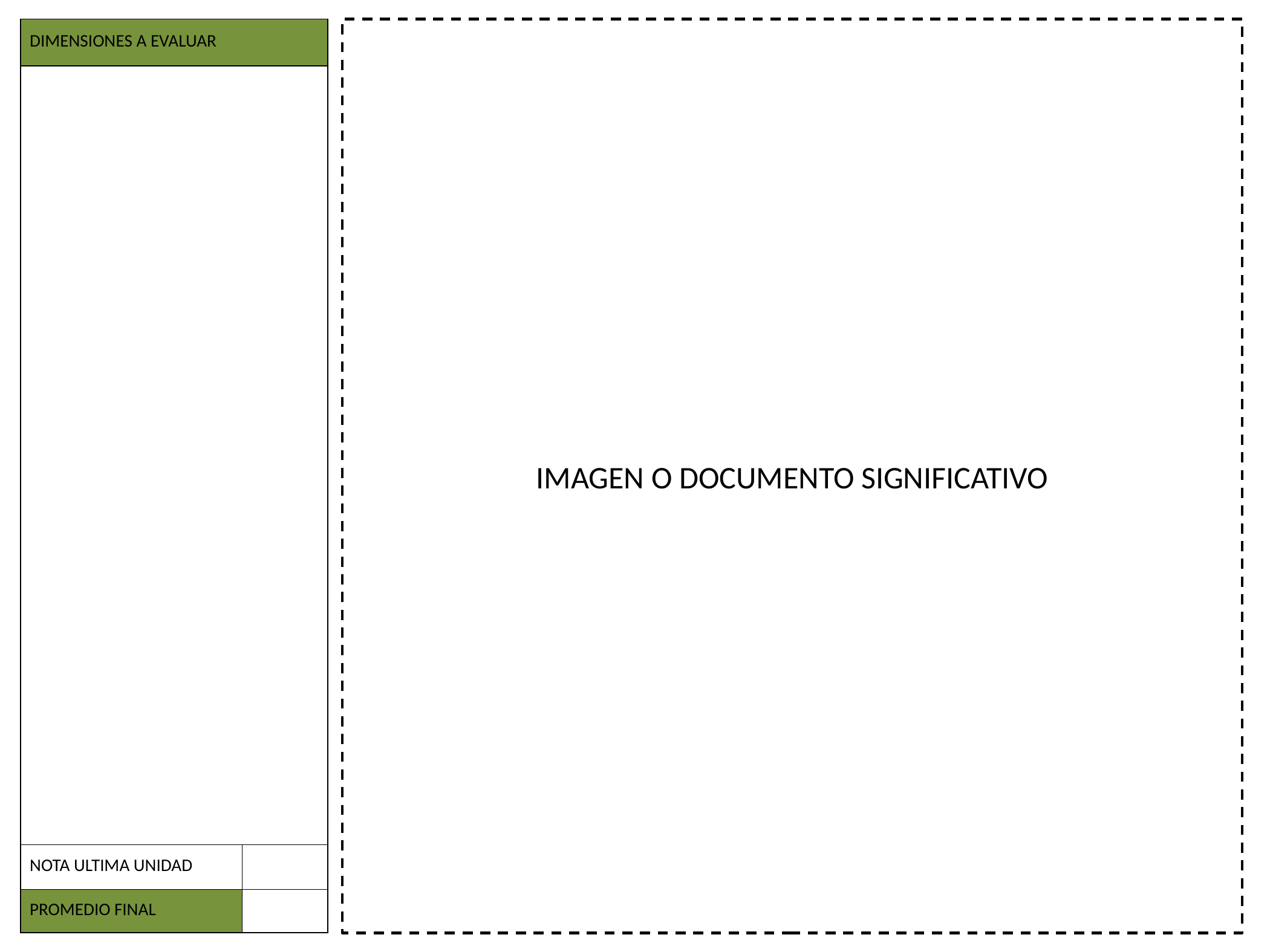

| DIMENSIONES A EVALUAR |  |
| --- | --- |
|  |  |
| NOTA ULTIMA UNIDAD |  |
| PROMEDIO FINAL |  |
IMAGEN O DOCUMENTO SIGNIFICATIVO